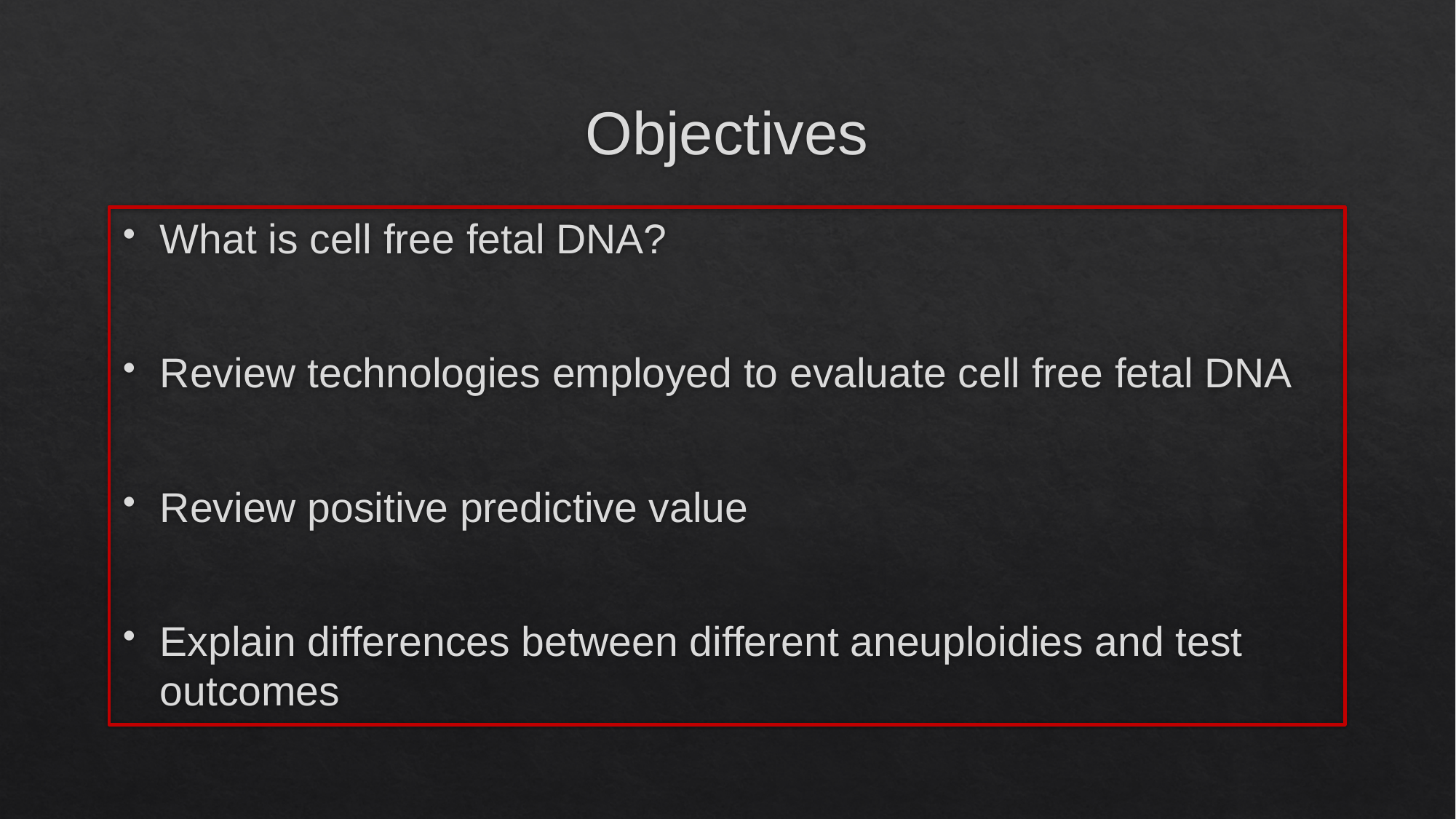

# Objectives
What is cell free fetal DNA?

Review technologies employed to evaluate cell free fetal DNA

Review positive predictive value

Explain differences between different aneuploidies and test outcomes